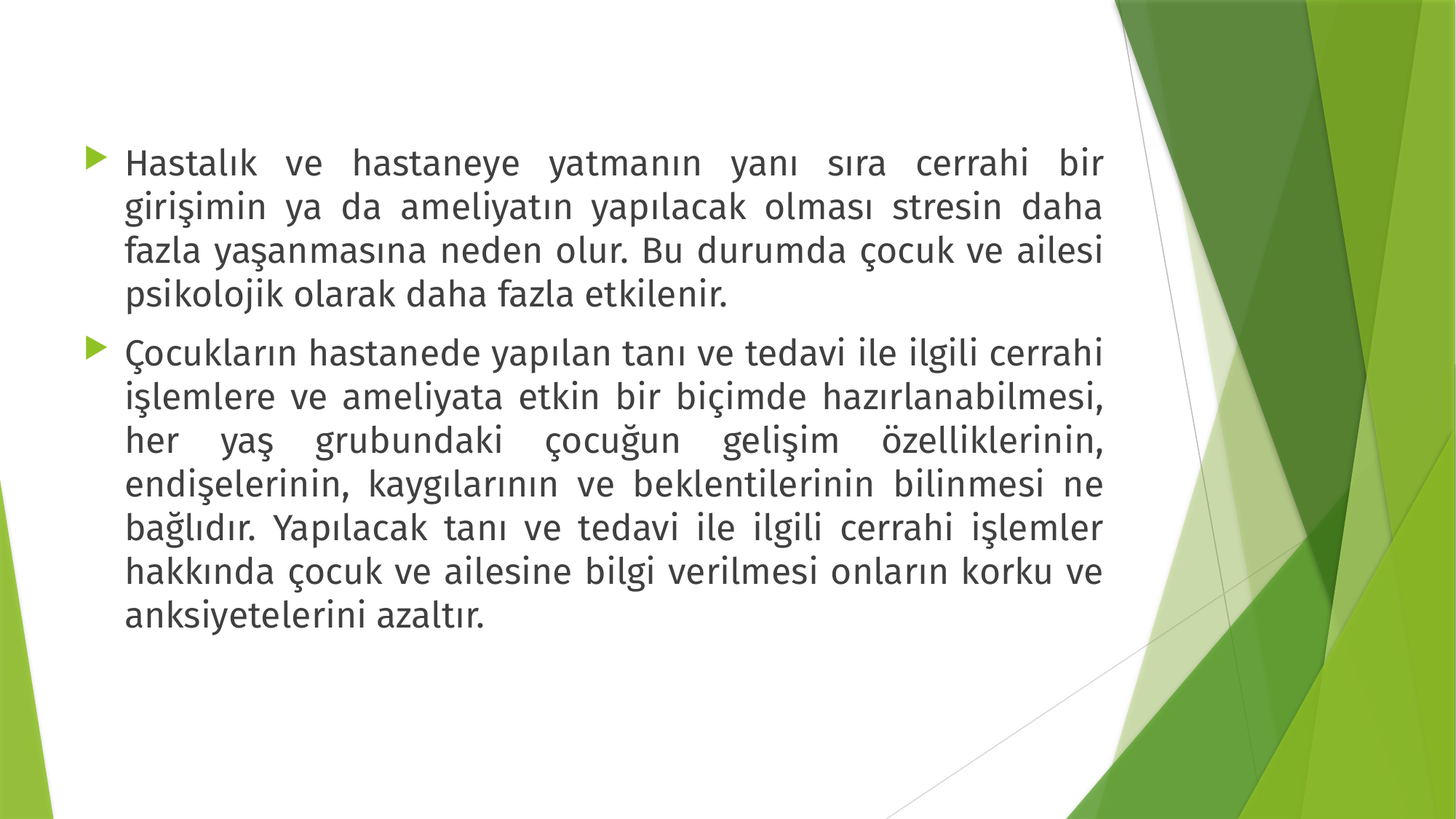

Hastalık ve hastaneye yatmanın yanı sıra cerrahi bir girişimin ya da ameliyatın yapılacak olması stresin daha fazla yaşanmasına neden olur. Bu durumda çocuk ve ailesi psikolojik olarak daha fazla etkilenir.
Çocukların hastanede yapılan tanı ve tedavi ile ilgili cerrahi işlemlere ve ameliyata etkin bir biçimde hazırlanabilmesi, her yaş grubundaki çocuğun gelişim özelliklerinin, endişelerinin, kaygılarının ve beklentilerinin bilinmesi ne bağlıdır. Yapılacak tanı ve tedavi ile ilgili cerrahi işlemler hakkında çocuk ve ailesine bilgi verilmesi onların korku ve anksiyetelerini azaltır.